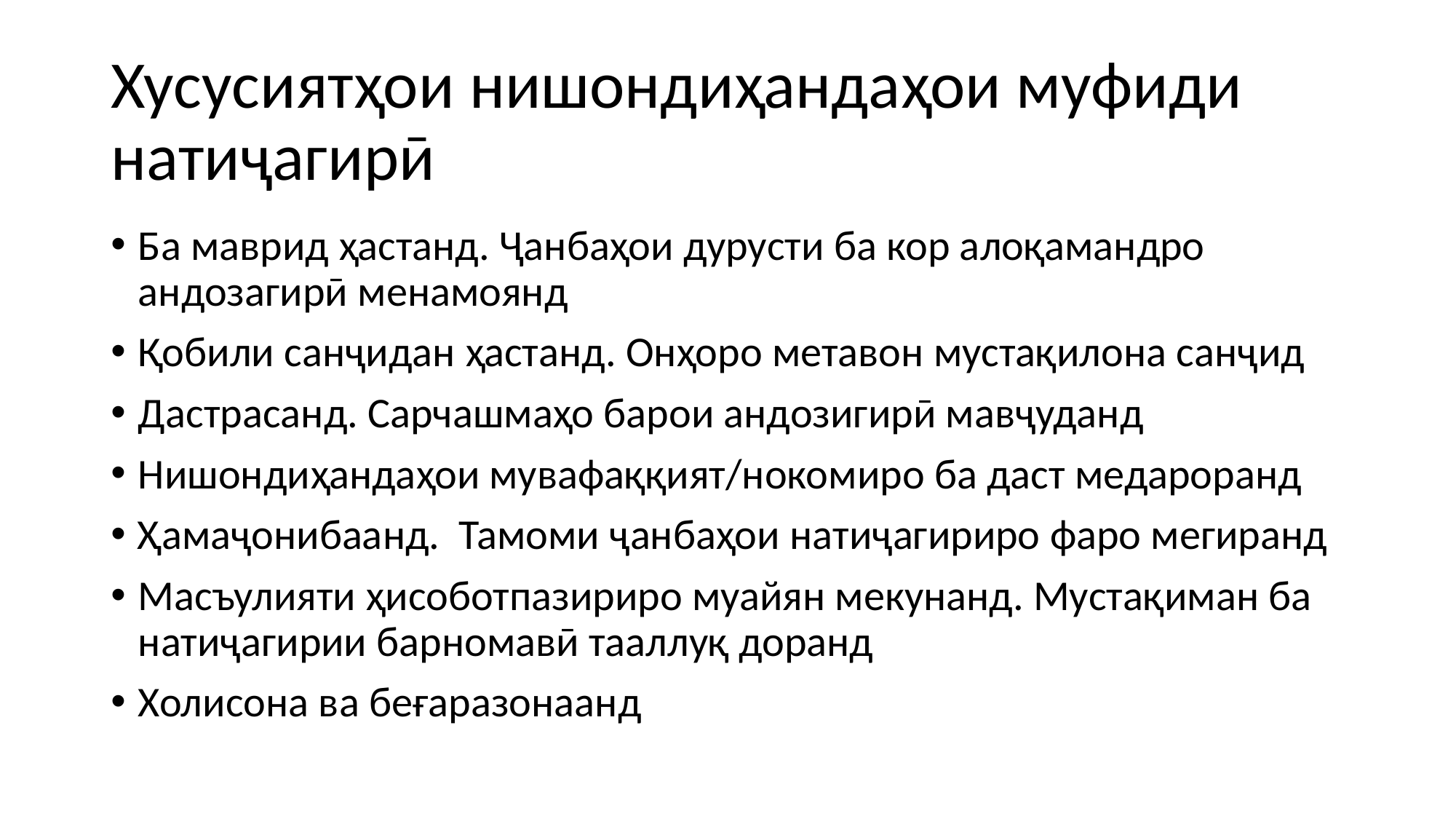

# Хусусиятҳои нишондиҳандаҳои муфиди натиҷагирӣ
Ба маврид ҳастанд. Ҷанбаҳои дурусти ба кор алоқамандро андозагирӣ менамоянд
Қобили санҷидан ҳастанд. Онҳоро метавон мустақилона санҷид
Дастрасанд. Сарчашмаҳо барои андозигирӣ мавҷуданд
Нишондиҳандаҳои мувафаққият/нокомиро ба даст медароранд
Ҳамаҷонибаанд.  Тамоми ҷанбаҳои натиҷагириро фаро мегиранд
Масъулияти ҳисоботпазириро муайян мекунанд. Мустақиман ба натиҷагирии барномавӣ тааллуқ доранд
Холисона ва беғаразонаанд